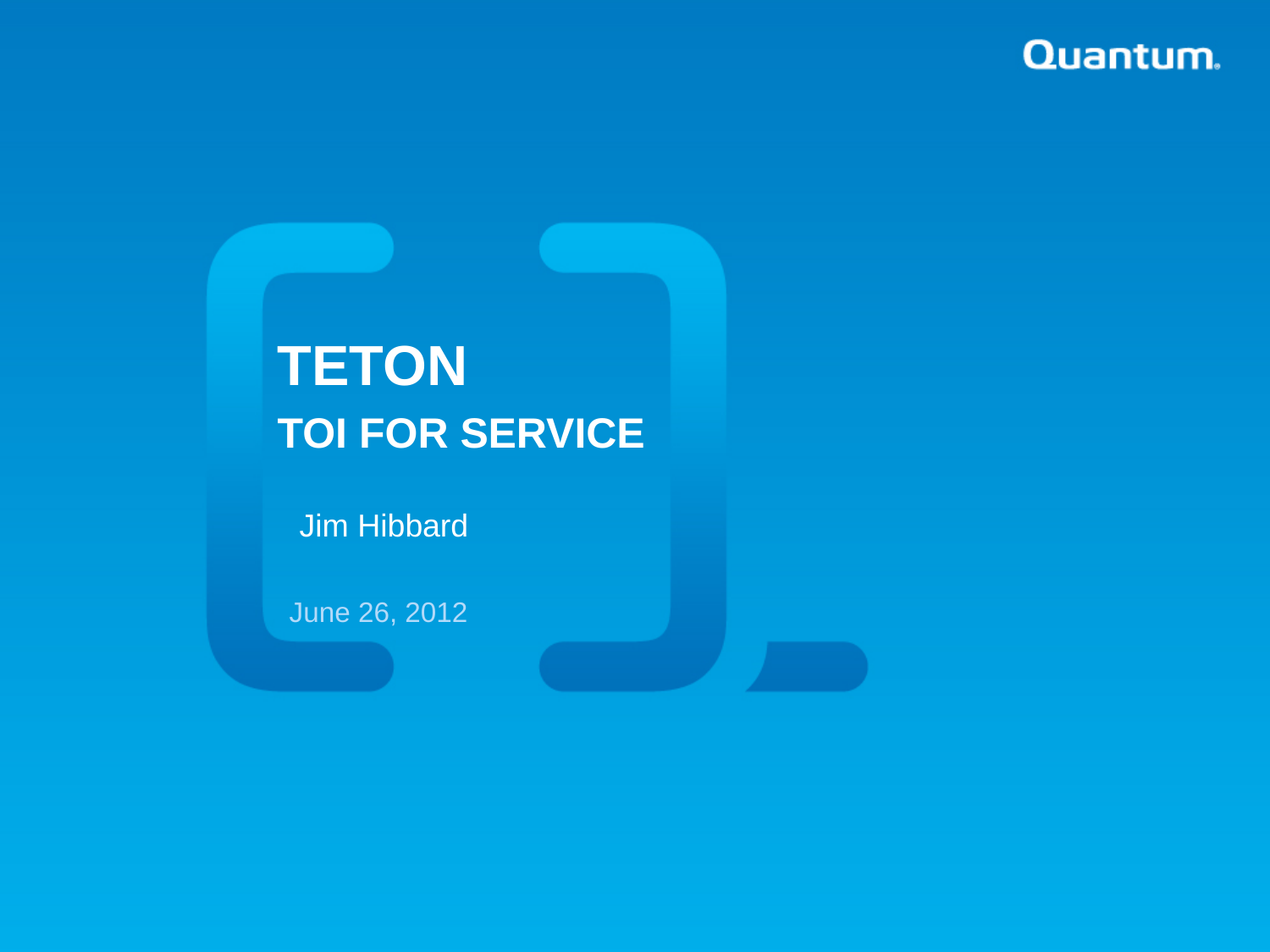

Teton
TOI for Service
Jim Hibbard
June 26, 2012